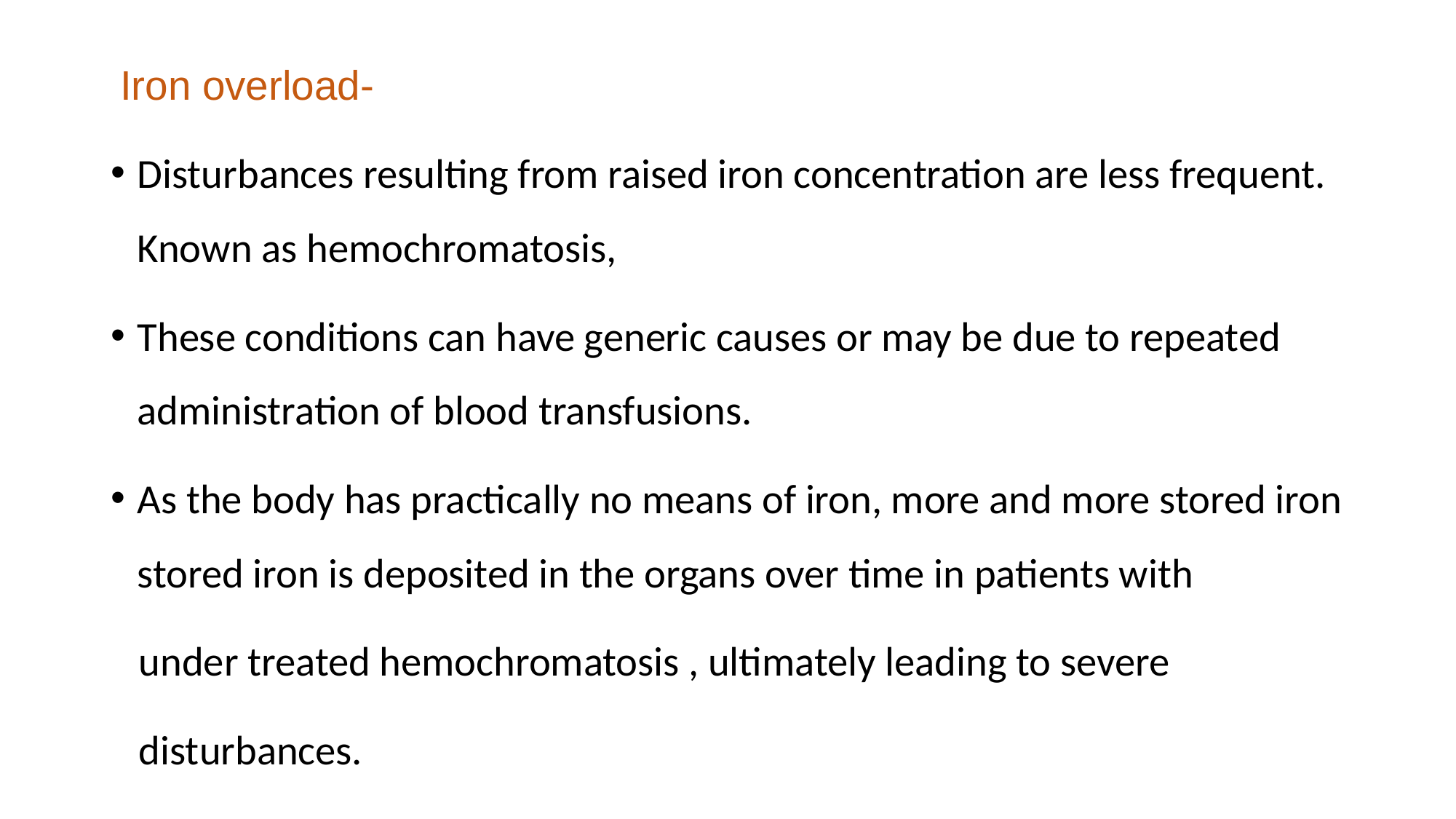

Iron overload-
Disturbances resulting from raised iron concentration are less frequent. Known as hemochromatosis,
These conditions can have generic causes or may be due to repeated administration of blood transfusions.
As the body has practically no means of iron, more and more stored iron stored iron is deposited in the organs over time in patients with
   under treated hemochromatosis , ultimately leading to severe
   disturbances.